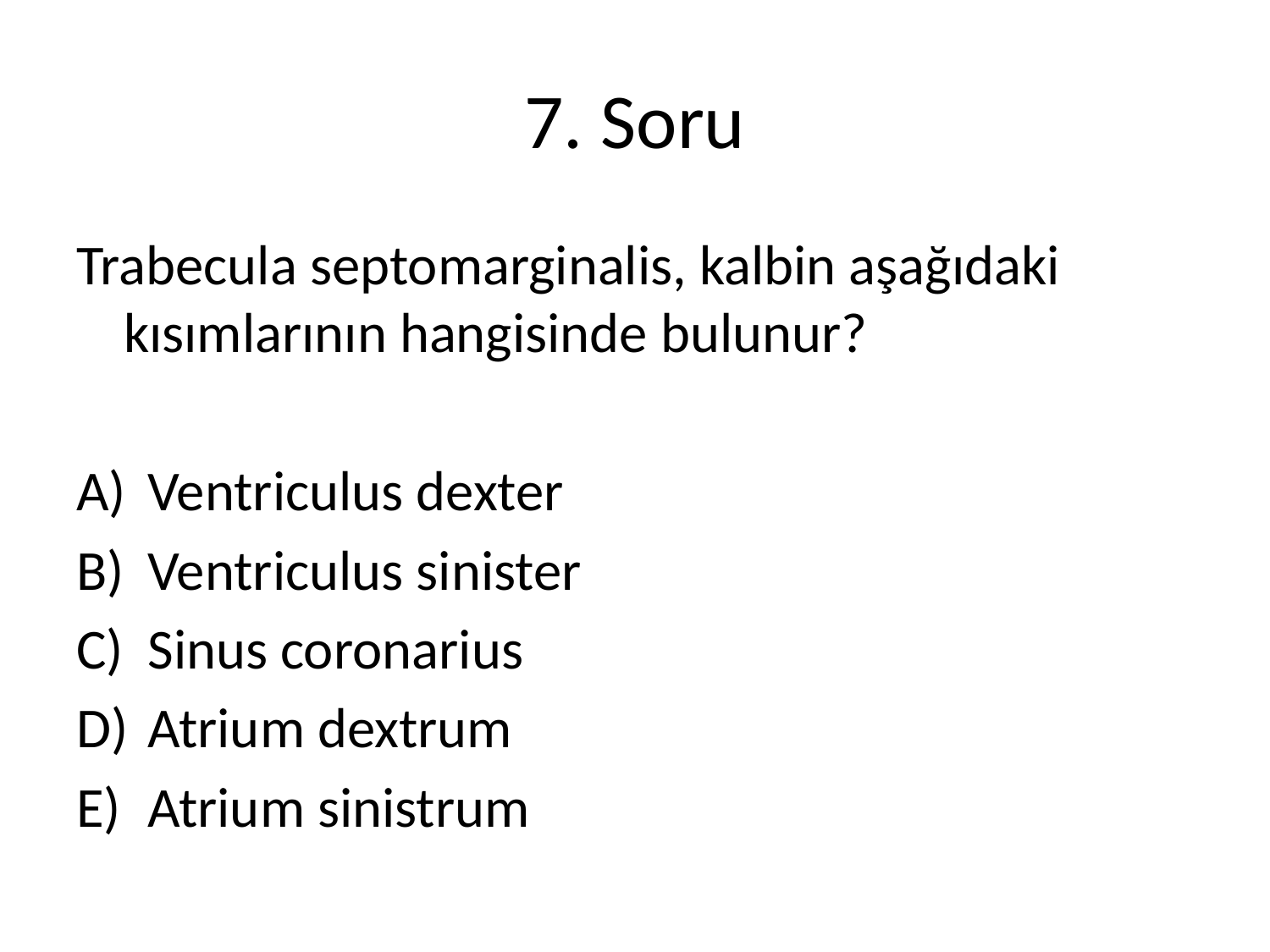

# 7. Soru
Trabecula septomarginalis, kalbin aşağıdaki kısımlarının hangisinde bulunur?

Ventriculus dexter
Ventriculus sinister
Sinus coronarius
Atrium dextrum
Atrium sinistrum